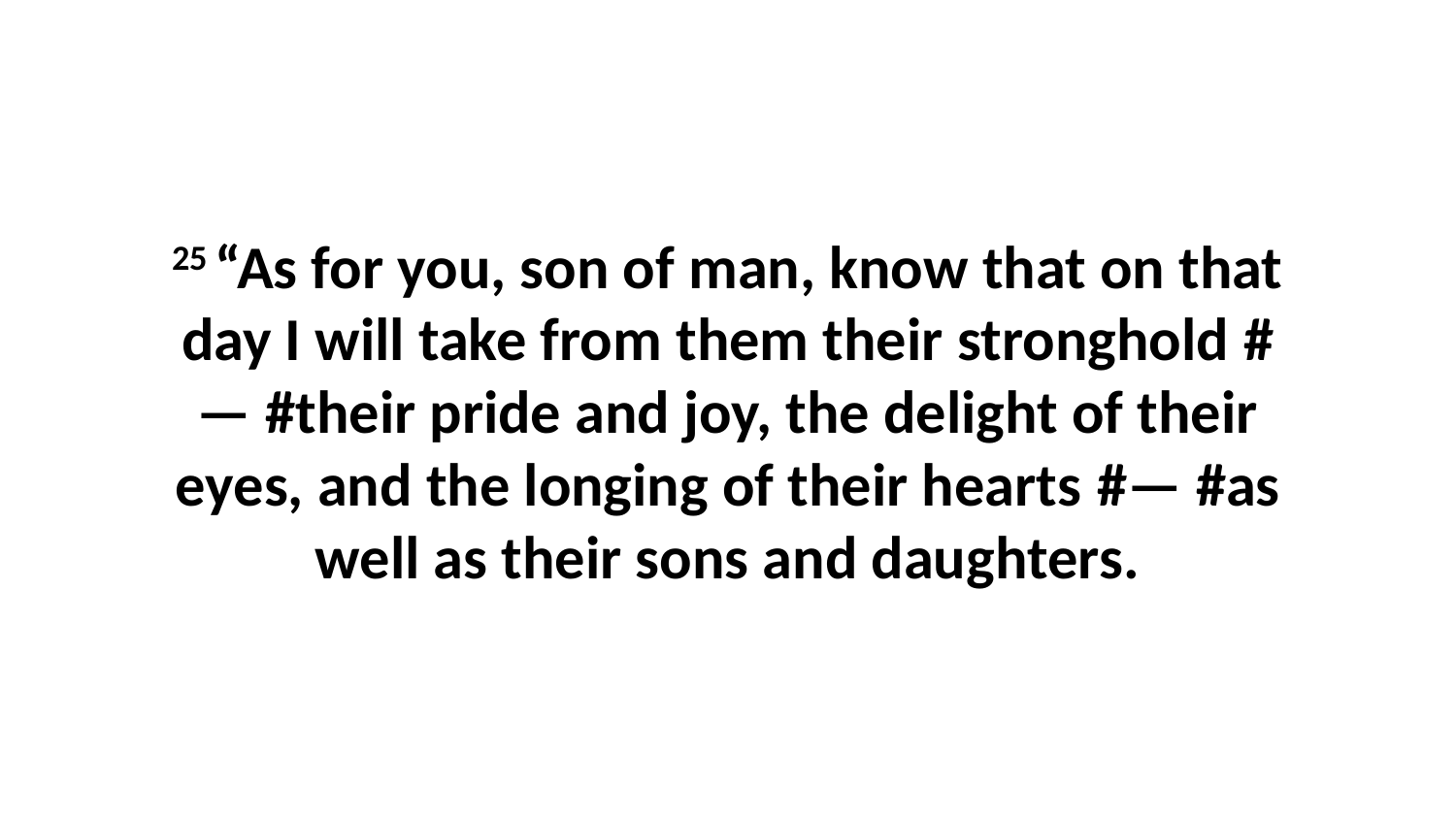

25 “As for you, son of man, know that on that day I will take from them their stronghold #— #their pride and joy, the delight of their eyes, and the longing of their hearts #— #as well as their sons and daughters.